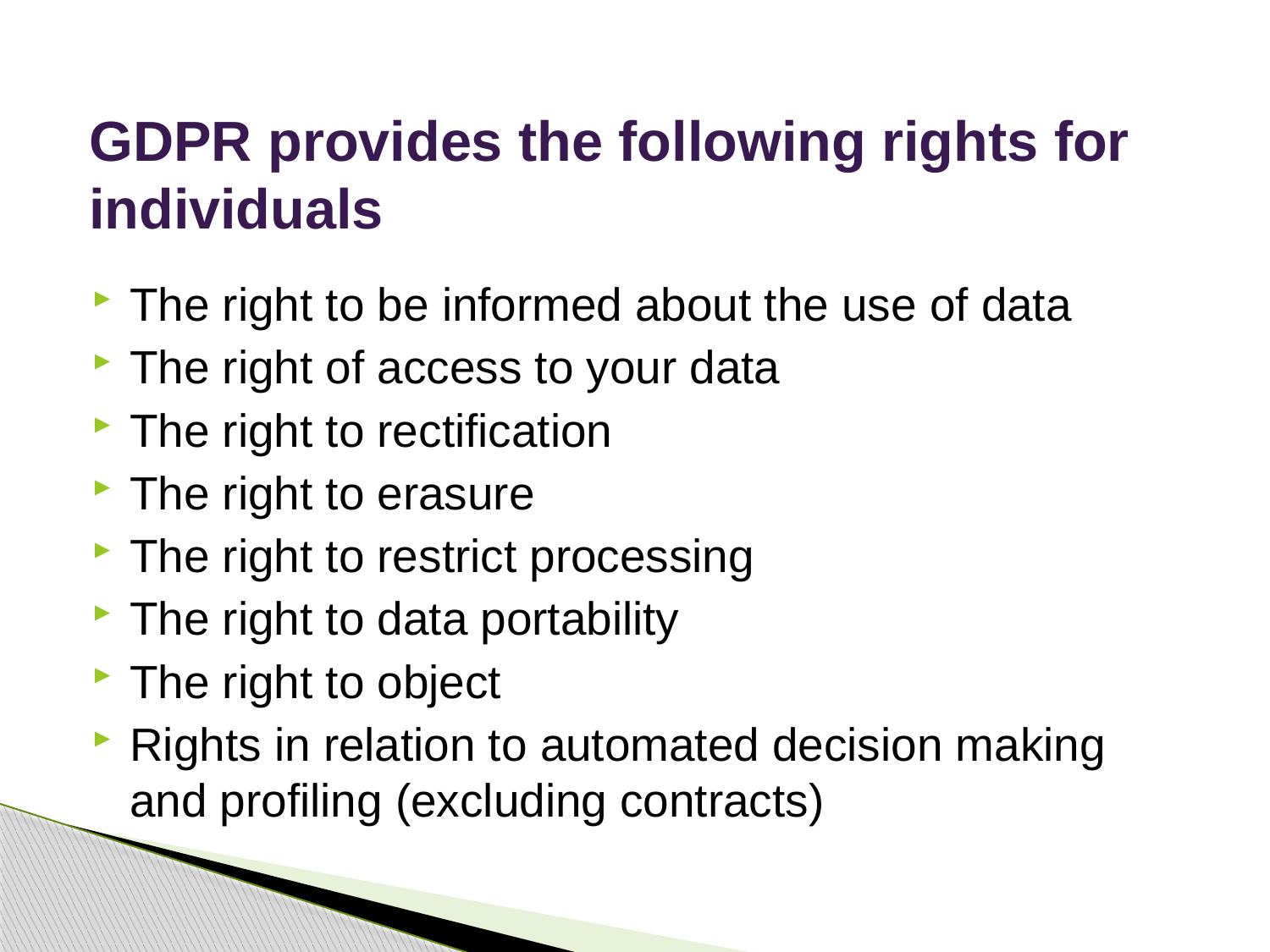

# GDPR provides the following rights for individuals

The right to be informed about the use of data
The right of access to your data
The right to rectification
The right to erasure
The right to restrict processing
The right to data portability
The right to object
Rights in relation to automated decision making and profiling (excluding contracts)